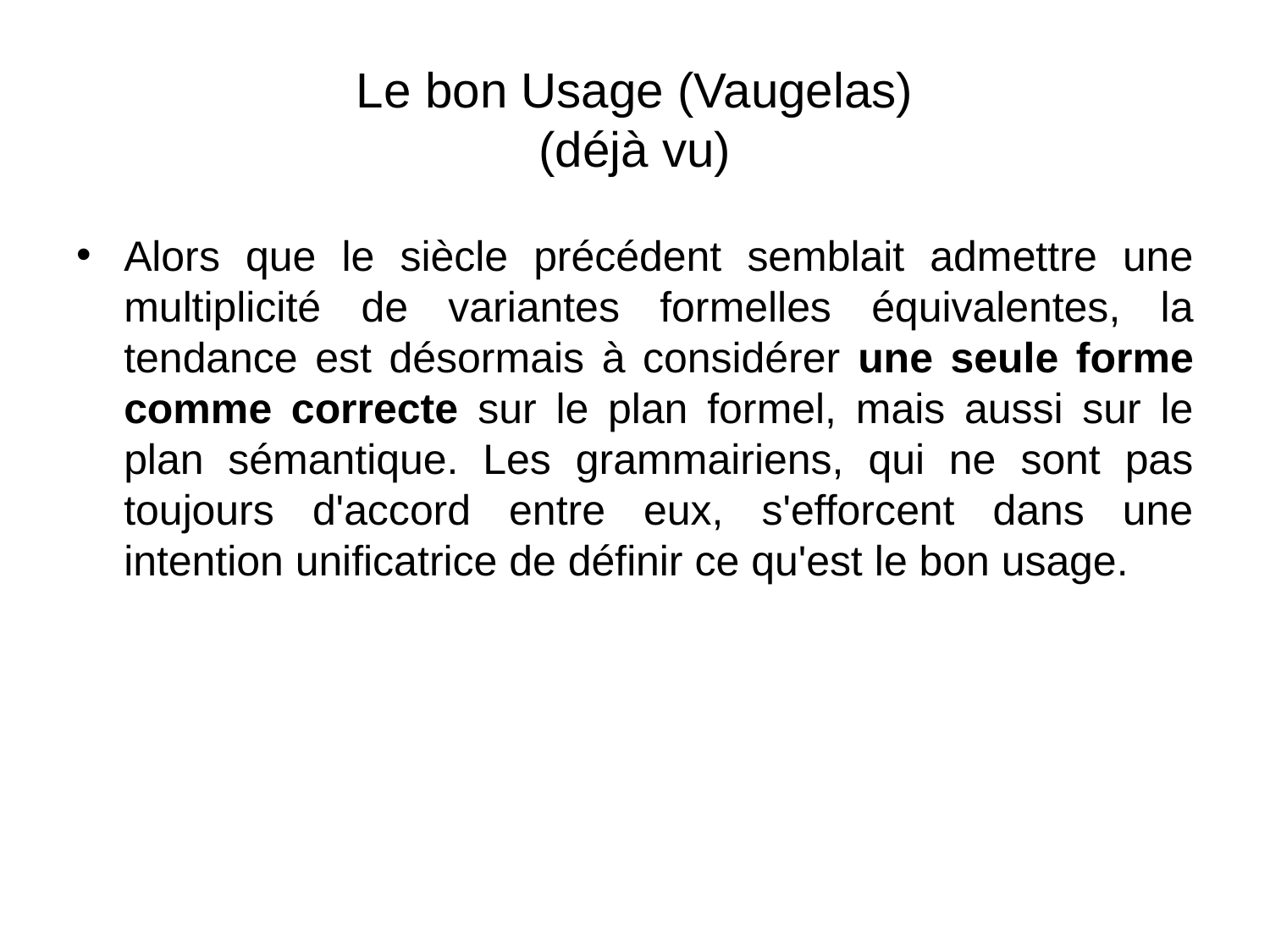

Le bon Usage (Vaugelas)
(déjà vu)
Alors que le siècle précédent semblait admettre une multiplicité de variantes formelles équivalentes, la tendance est désormais à considérer une seule forme comme correcte sur le plan formel, mais aussi sur le plan sémantique. Les grammairiens, qui ne sont pas toujours d'accord entre eux, s'efforcent dans une intention unificatrice de définir ce qu'est le bon usage.